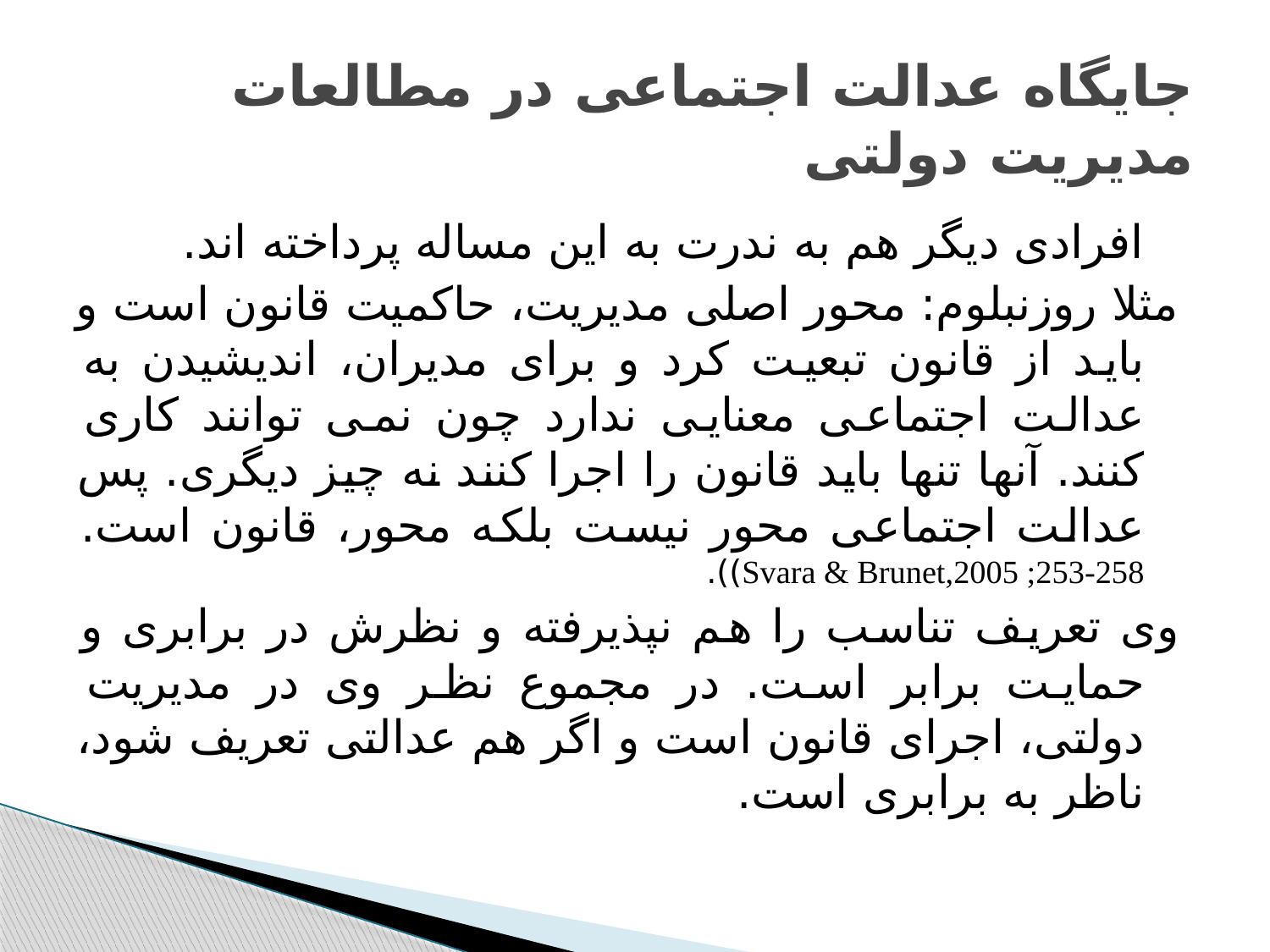

# جایگاه عدالت اجتماعی در مطالعات مدیریت دولتی
		افرادی دیگر هم به ندرت به این مساله پرداخته اند.
مثلا روزنبلوم: محور اصلی مدیریت، حاکمیت قانون است و باید از قانون تبعیت کرد و برای مدیران، اندیشیدن به عدالت اجتماعی معنایی ندارد چون نمی توانند کاری کنند. آنها تنها باید قانون را اجرا کنند نه چیز دیگری. پس عدالت اجتماعی محور نیست بلکه محور، قانون است. Svara & Brunet,2005 ;253-258)).
وی تعریف تناسب را هم نپذیرفته و نظرش در برابری و حمایت برابر است. در مجموع نظر وی در مدیریت دولتی، اجرای قانون است و اگر هم عدالتی تعریف شود، ناظر به برابری است.